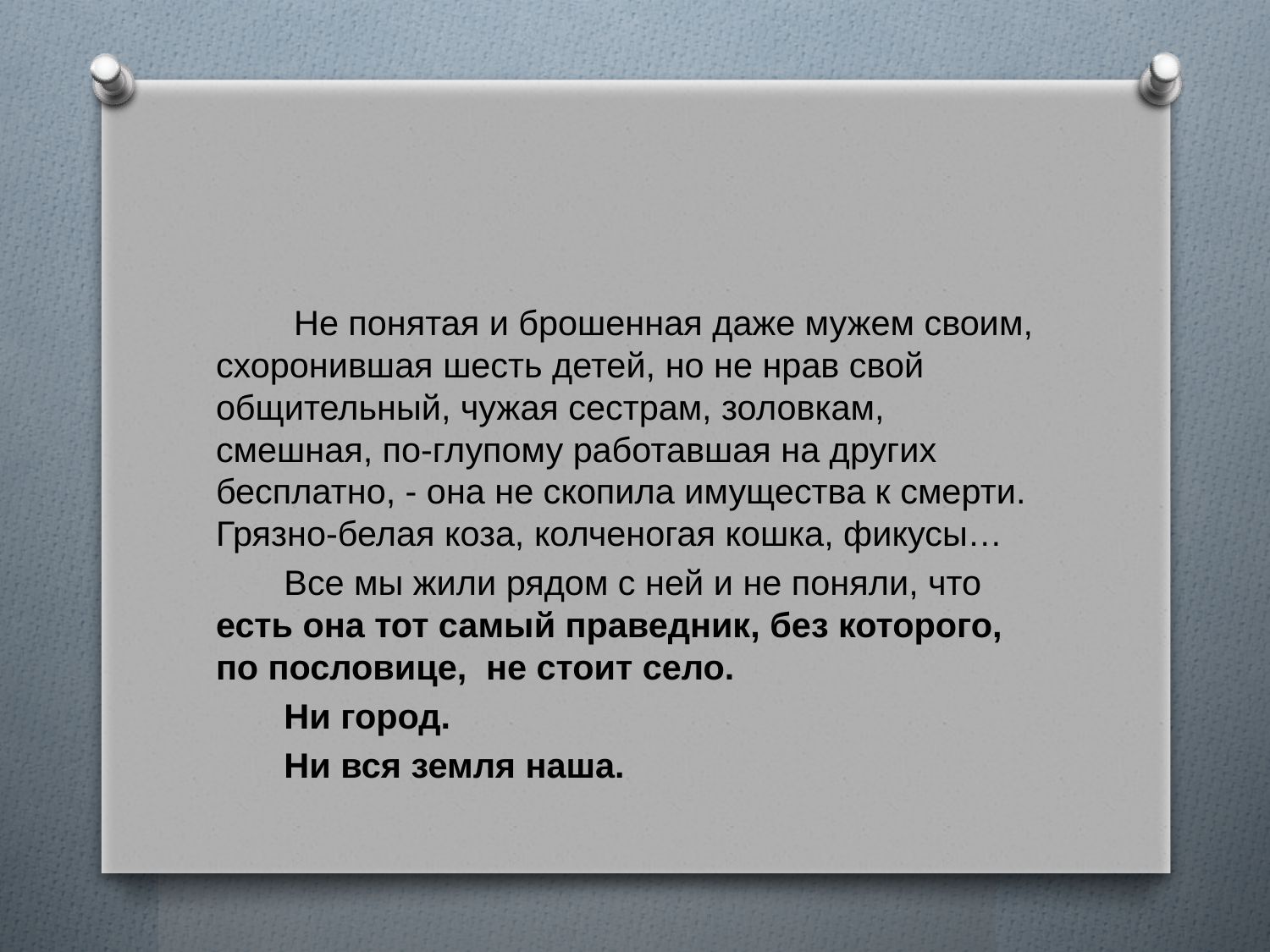

#
        Не понятая и брошенная даже мужем своим, схоронившая шесть детей, но не нрав свой общительный, чужая сестрам, золовкам, смешная, по-глупому работавшая на других бесплатно, - она не скопила имущества к смерти. Грязно-белая коза, колченогая кошка, фикусы…
       Все мы жили рядом с ней и не поняли, что есть она тот самый праведник, без которого, по пословице,  не стоит село.
       Ни город.
       Ни вся земля наша.